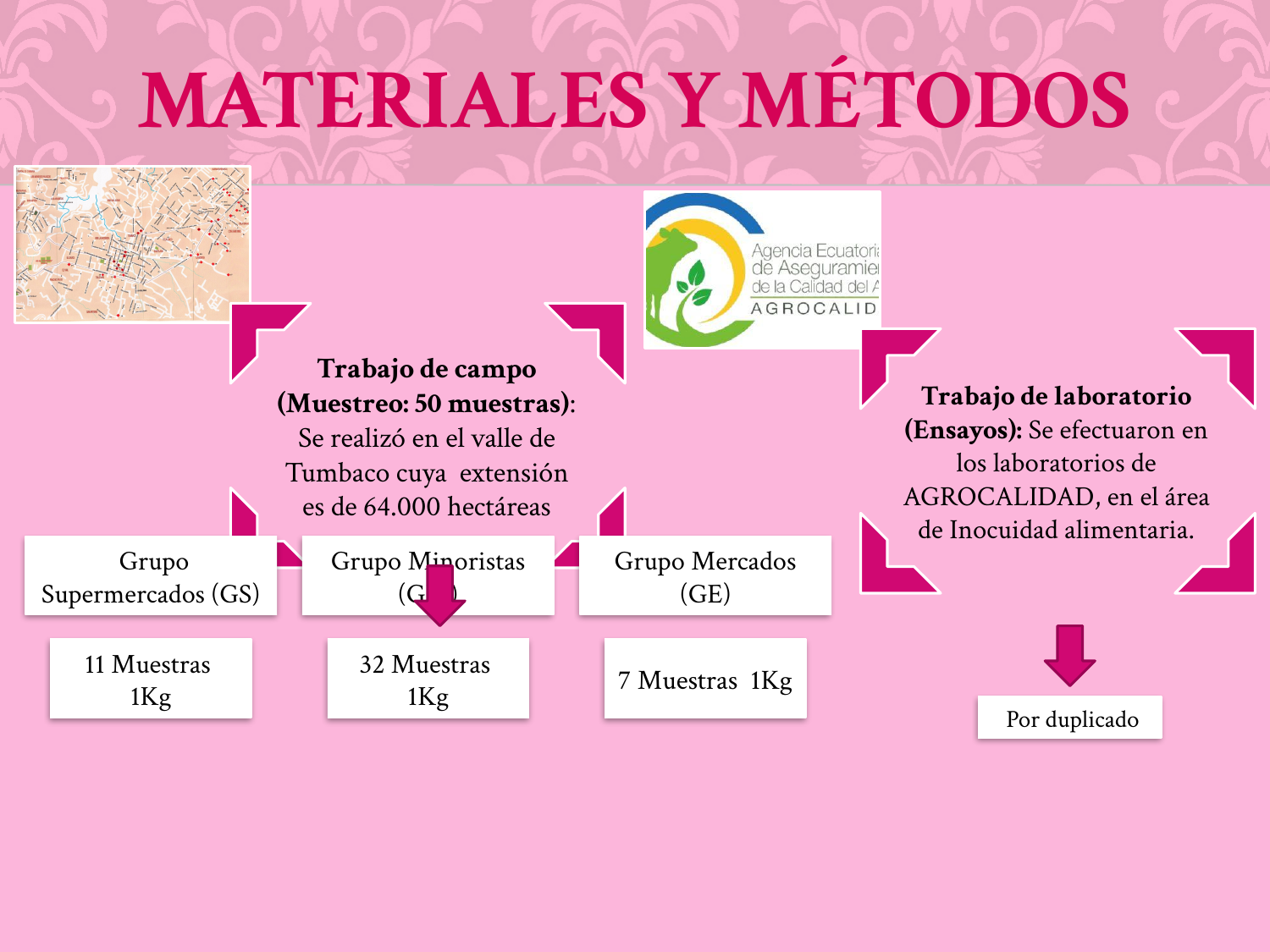

MATERIALES Y MÉTODOS
Trabajo de campo (Muestreo: 50 muestras): Se realizó en el valle de Tumbaco cuya  extensión es de 64.000 hectáreas
Trabajo de laboratorio (Ensayos): Se efectuaron en los laboratorios de AGROCALIDAD, en el área de Inocuidad alimentaria.
 Grupo Supermercados (GS)
Grupo Minoristas (GM)
Grupo Mercados (GE)
11 Muestras  1Kg
32 Muestras  1Kg
7 Muestras  1Kg

 Por duplicado